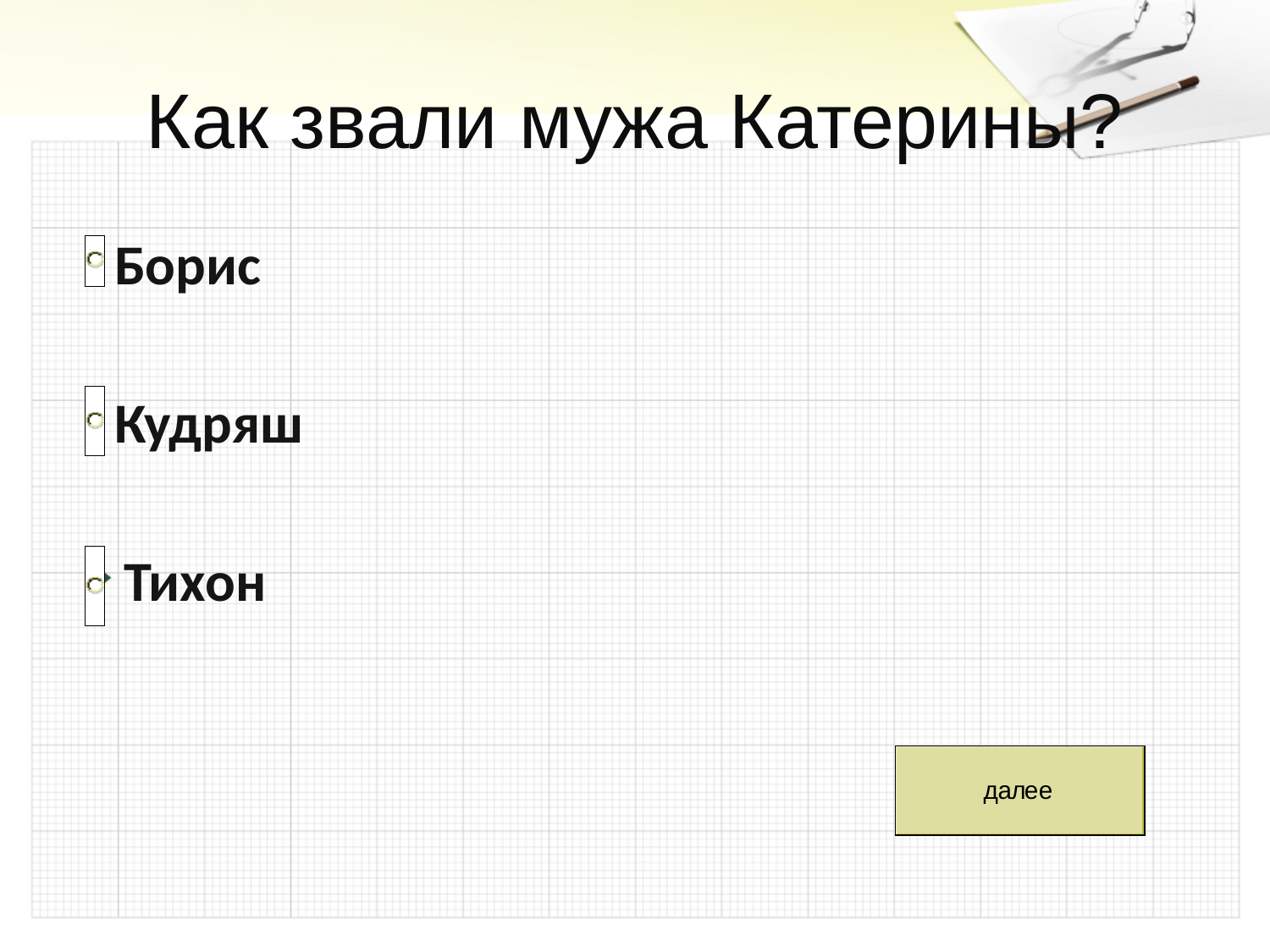

# Как звали мужа Катерины?
   Борис

   Кудряш

Тихон